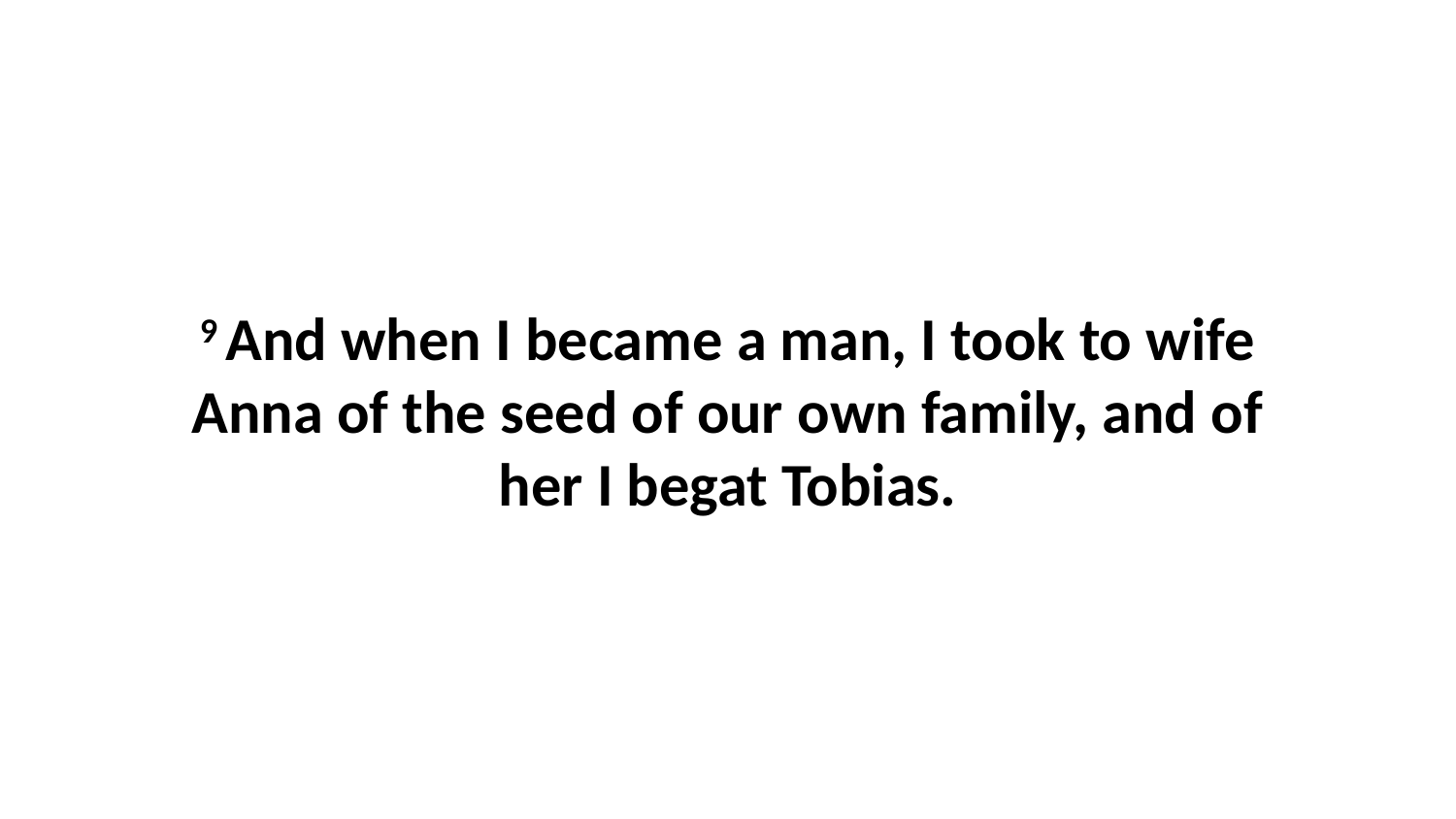

9 And when I became a man, I took to wife Anna of the seed of our own family, and of her I begat Tobias.